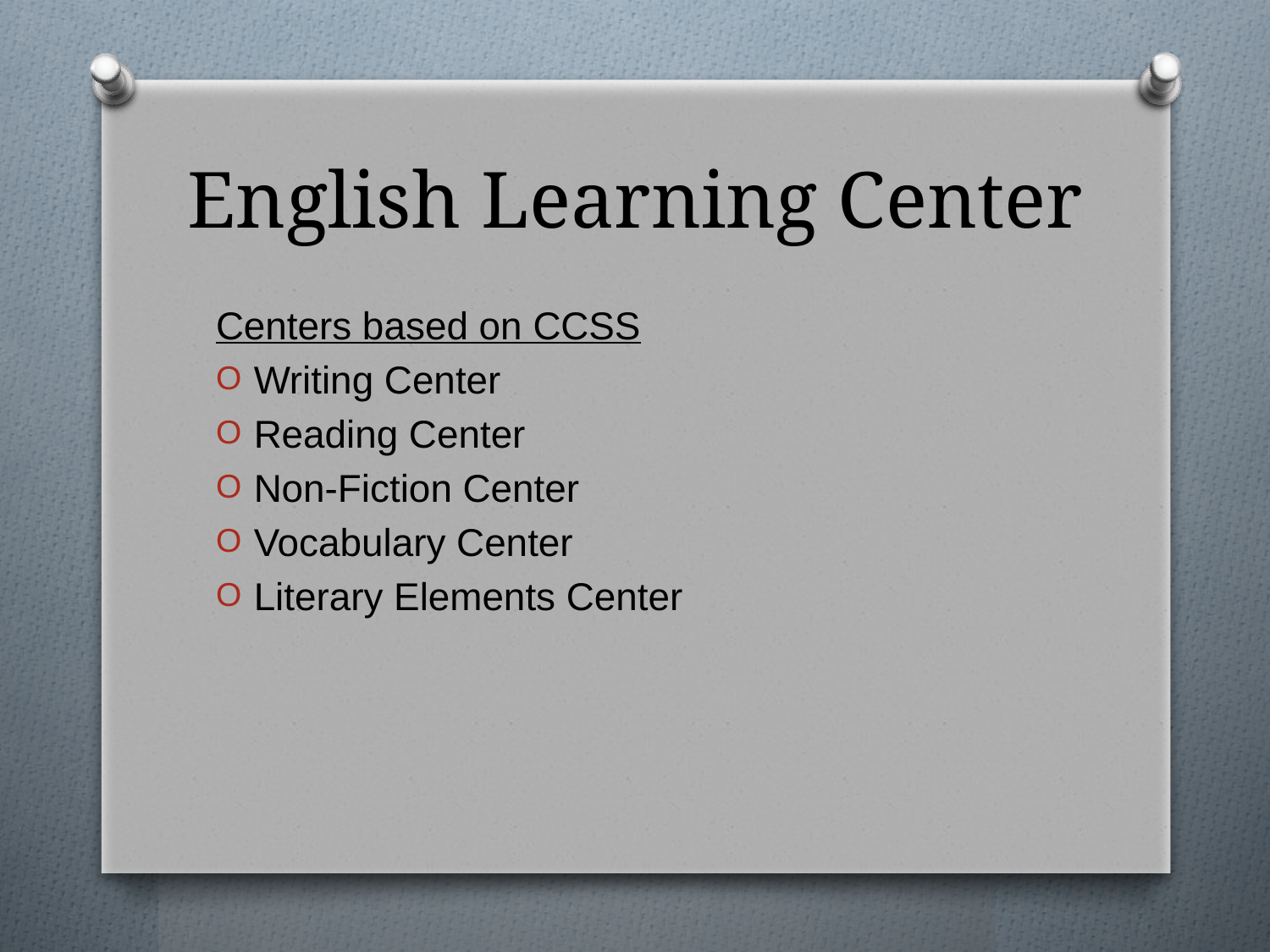

# English Learning Center
Centers based on CCSS
Writing Center
Reading Center
Non-Fiction Center
Vocabulary Center
Literary Elements Center